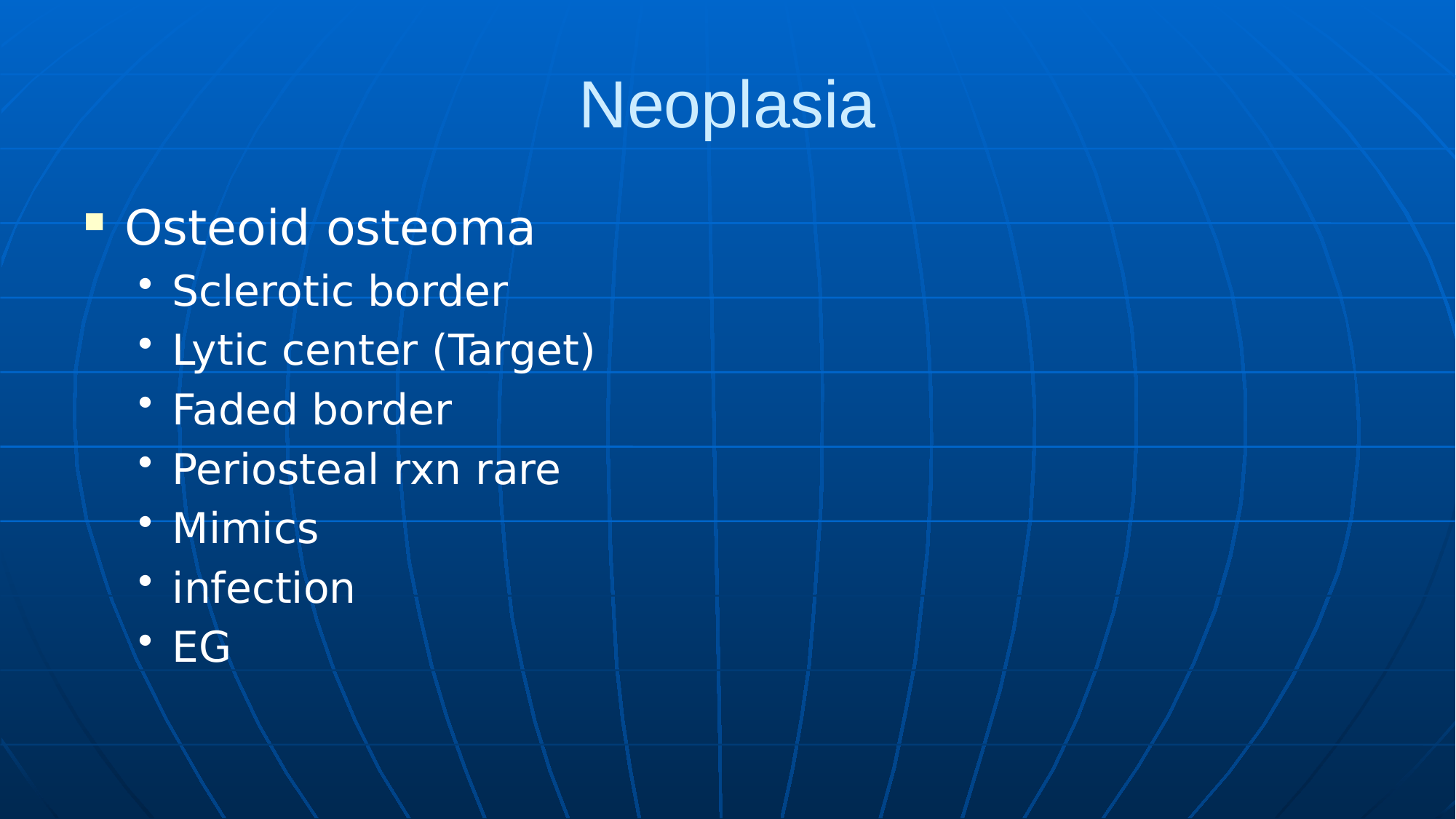

# Neoplasia
Osteoid osteoma
Sclerotic border
Lytic center (Target)
Faded border
Periosteal rxn rare
Mimics
infection
EG